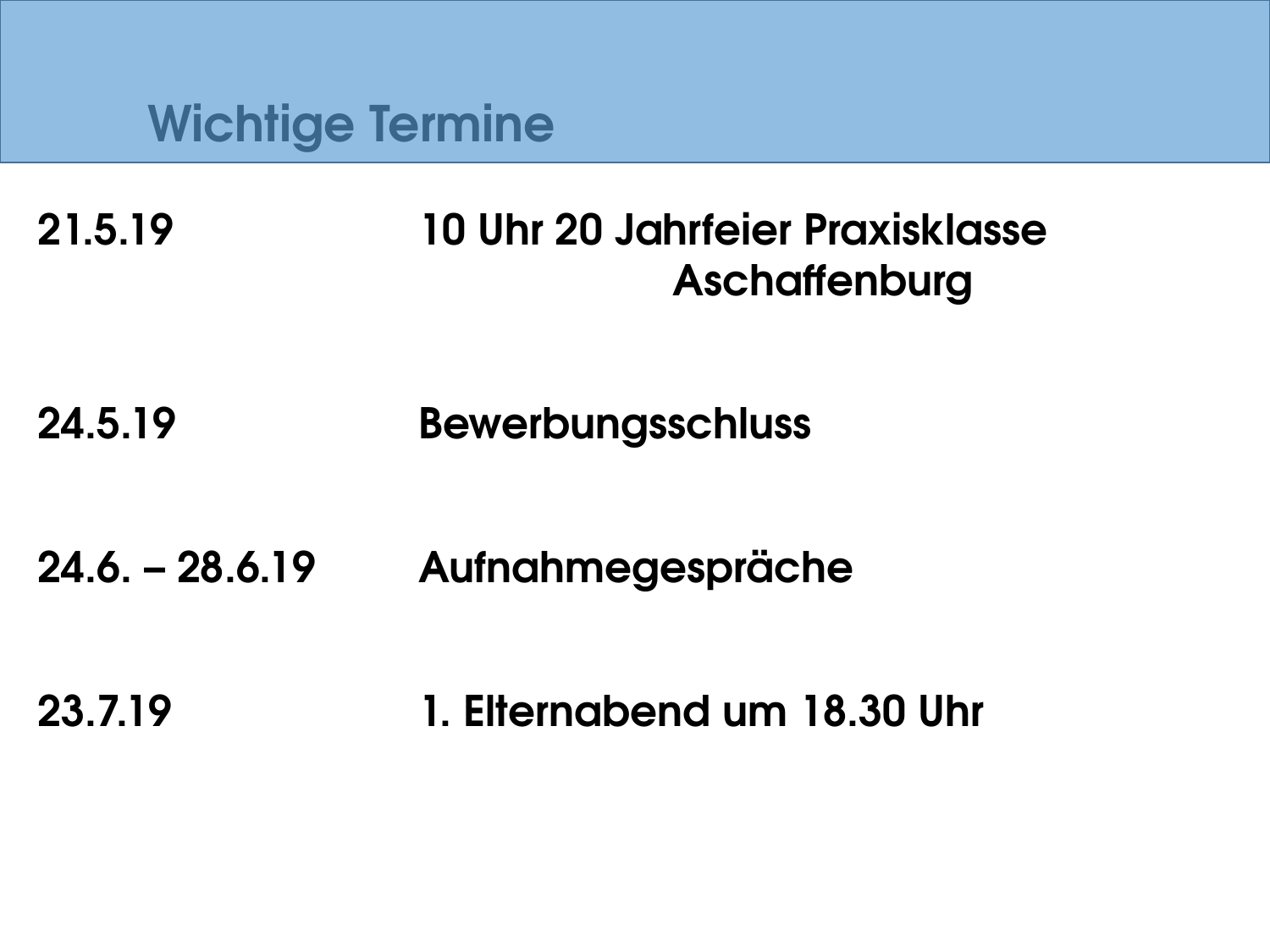

Wichtige Termine
21.5.19		10 Uhr 20 Jahrfeier Praxisklasse 						Aschaffenburg

24.5.19		Bewerbungsschluss

24.6. – 28.6.19	Aufnahmegespräche

23.7.19		1. Elternabend um 18.30 Uhr